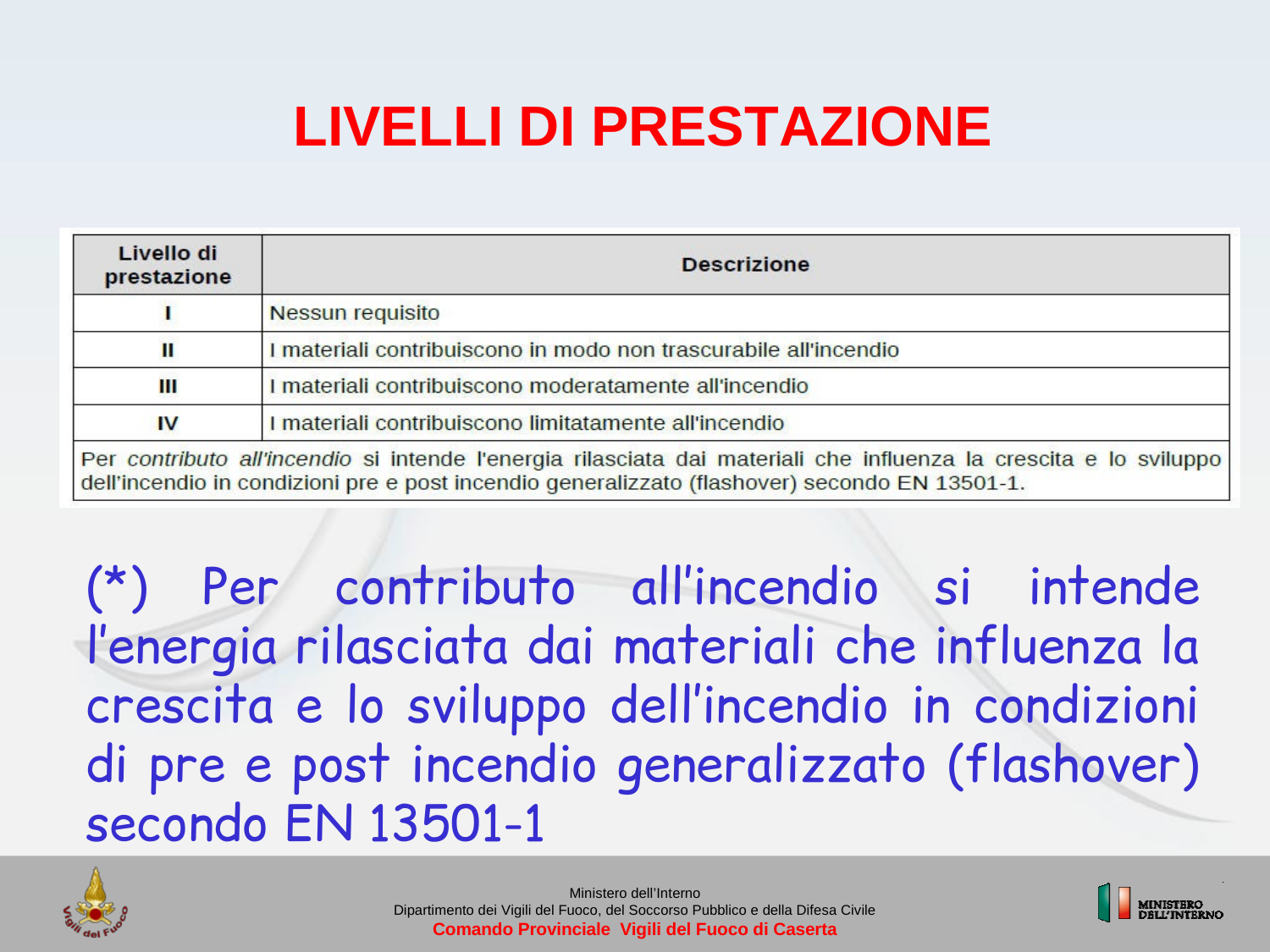

LIVELLI DI PRESTAZIONE

(*) Per contributo all’incendio si intende l’energia rilasciata dai materiali che influenza la crescita e lo sviluppo dell’incendio in condizioni di pre e post incendio generalizzato (flashover) secondo EN 13501-1

Ministero dell’Interno
Dipartimento dei Vigili del Fuoco, del Soccorso Pubblico e della Difesa Civile
Comando Provinciale  Vigili del Fuoco di Caserta